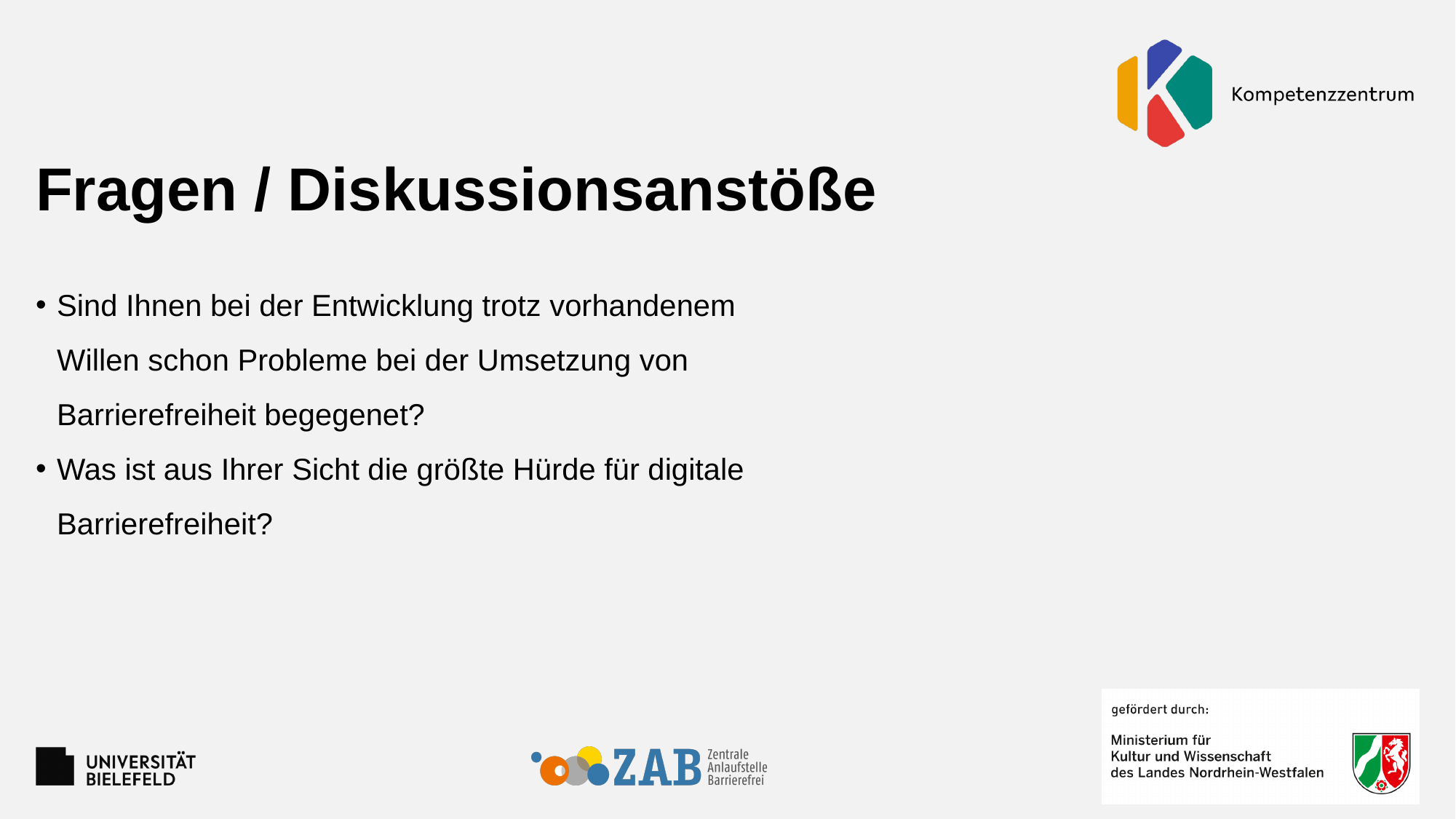

# Fragen / Diskussionsanstöße
Sind Ihnen bei der Entwicklung trotz vorhandenem Willen schon Probleme bei der Umsetzung von Barrierefreiheit begegenet?
Was ist aus Ihrer Sicht die größte Hürde für digitale Barrierefreiheit?